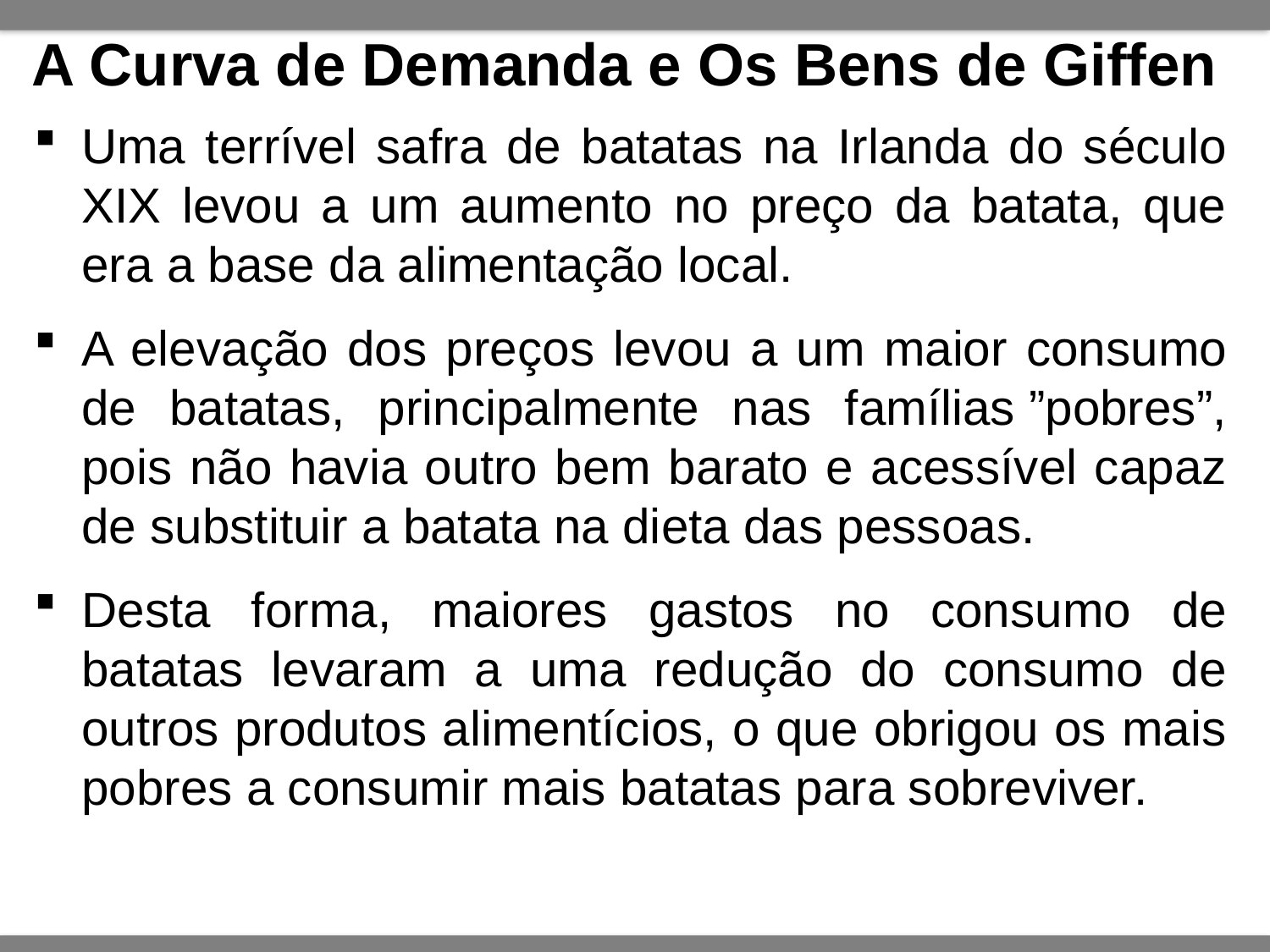

# A Curva de Demanda e Os Bens de Giffen
Uma terrível safra de batatas na Irlanda do século XIX levou a um aumento no preço da batata, que era a base da alimentação local.
A elevação dos preços levou a um maior consumo de batatas, principalmente nas famílias ”pobres”, pois não havia outro bem barato e acessível capaz de substituir a batata na dieta das pessoas.
Desta forma, maiores gastos no consumo de batatas levaram a uma redução do consumo de outros produtos alimentícios, o que obrigou os mais pobres a consumir mais batatas para sobreviver.